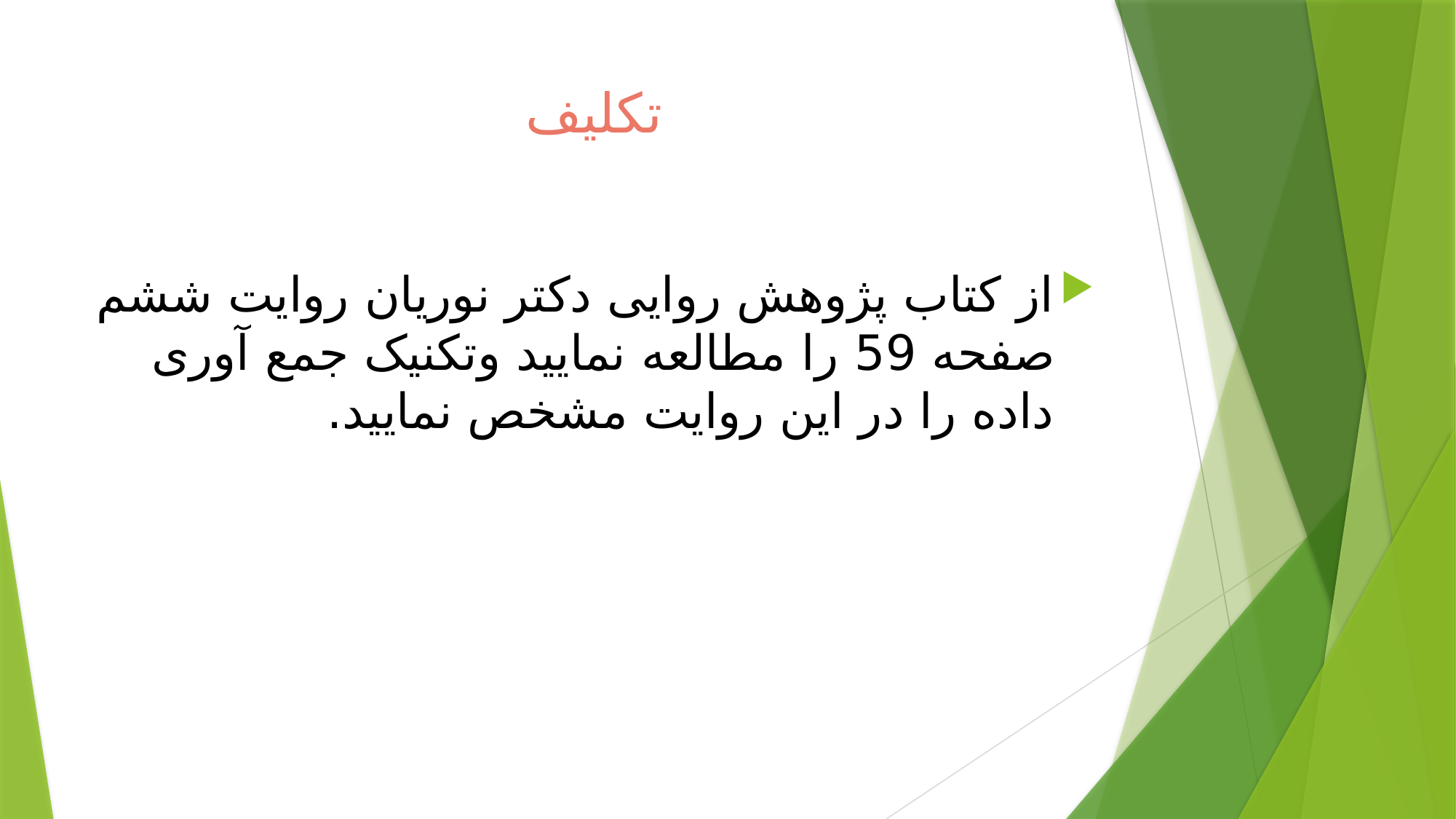

# تکلیف
از کتاب پژوهش روایی دکتر نوریان روایت ششم صفحه 59 را مطالعه نمایید وتکنیک جمع آوری داده را در این روایت مشخص نمایید.